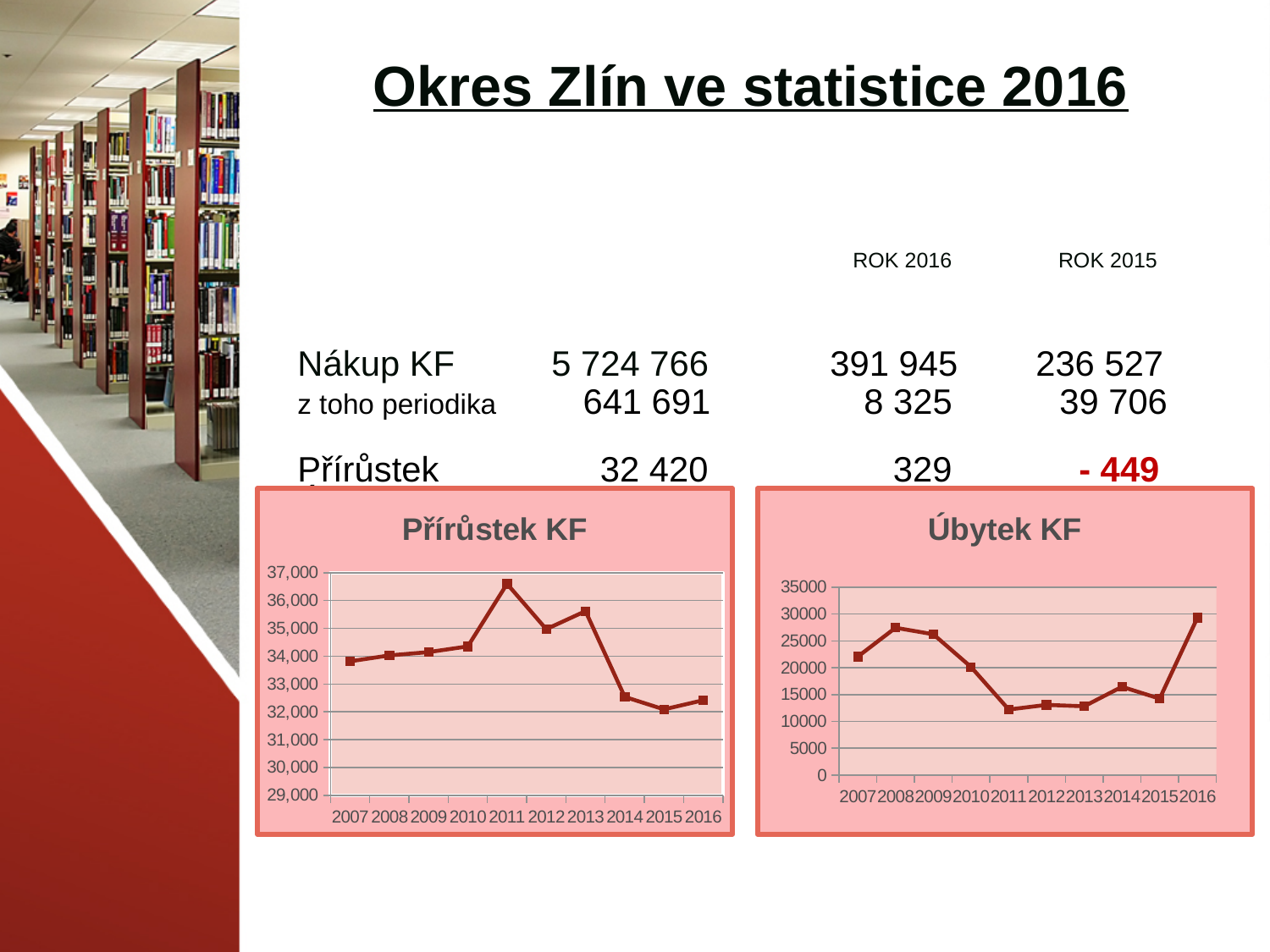

# OkOkres Zlín ve statistice 2016Zlín ROK 2016                  ROK 2015ve Nákup KF	5 724 766      e  391 945        236 527 z toho periodika	    641 691	      8 325           39 706 Přírůstek	     32 420	         329             - 449 Úbytek		     29 299	    15 065          - 2 214 Přírůstek  VF	       2 816	           16	  - 431

### Chart:

| Category | Přírůstek KF |
|---|---|
| 2007 | 33819.0 |
| 2008 | 34030.0 |
| 2009 | 34148.0 |
| 2010 | 34353.0 |
| 2011 | 36601.0 |
| 2012 | 34972.0 |
| 2013 | 35621.0 |
| 2014 | 32540.0 |
| 2015 | 32091.0 |
| 2016 | 32420.0 |

### Chart:

| Category | Úbytek KF |
|---|---|
| 2007 | 22057.0 |
| 2008 | 27430.0 |
| 2009 | 26225.0 |
| 2010 | 20141.0 |
| 2011 | 12215.0 |
| 2012 | 13072.0 |
| 2013 | 12814.0 |
| 2014 | 16448.0 |
| 2015 | 14234.0 |
| 2016 | 29299.0 |